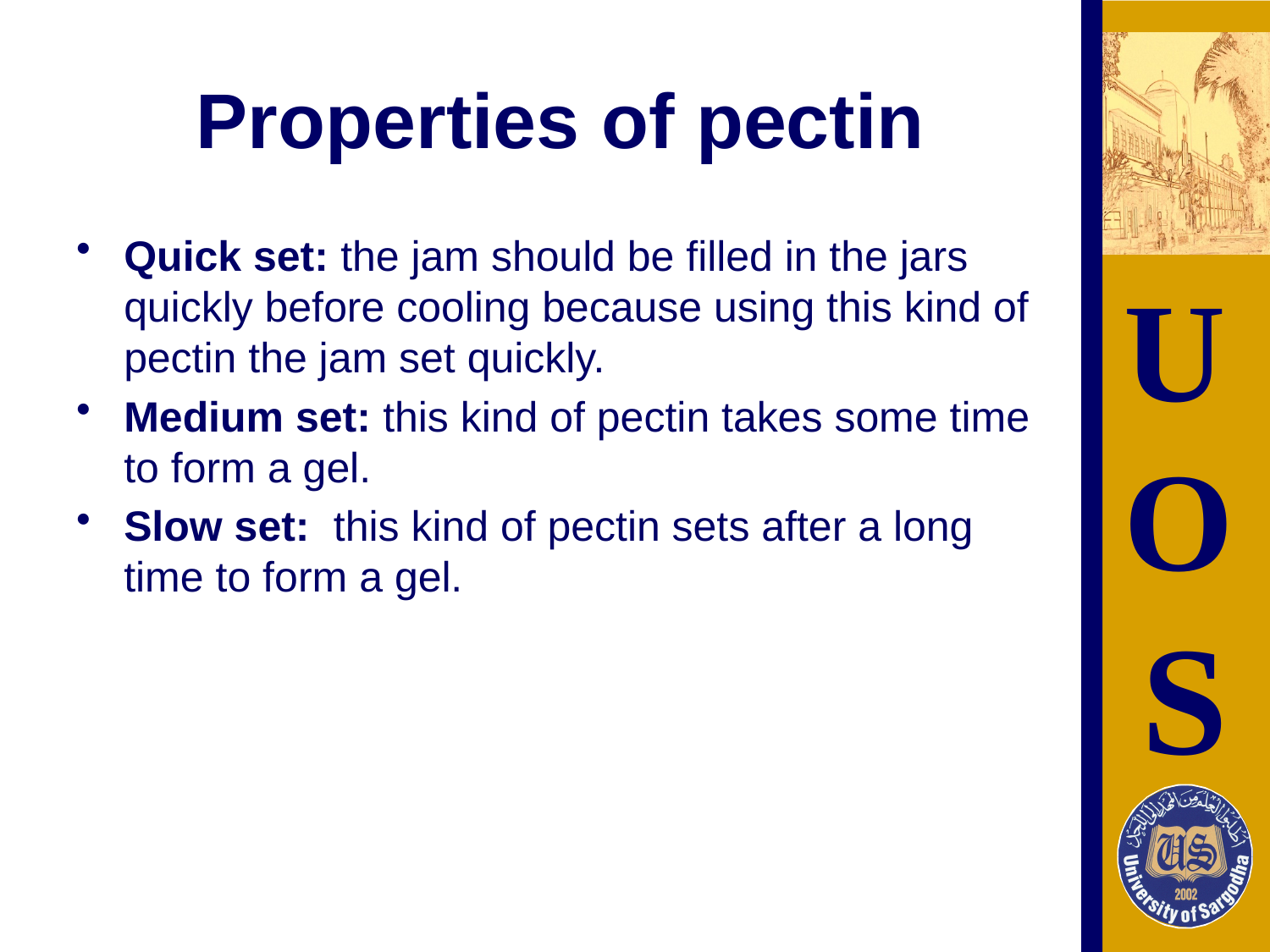

# Properties of pectin
Quick set: the jam should be filled in the jars quickly before cooling because using this kind of pectin the jam set quickly.
Medium set: this kind of pectin takes some time to form a gel.
Slow set:  this kind of pectin sets after a long time to form a gel.